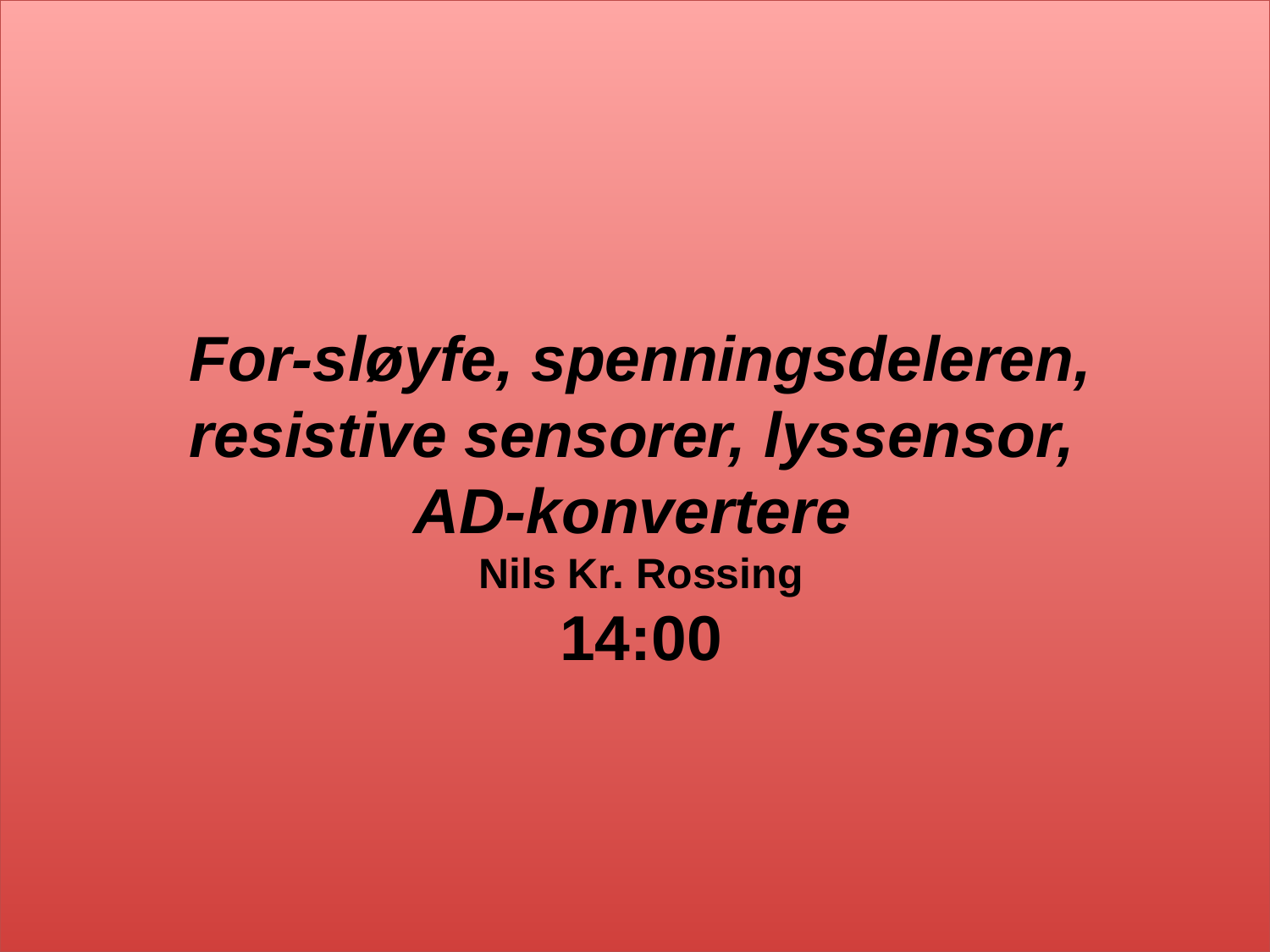

# For-sløyfe, spenningsdeleren, resistive sensorer, lyssensor, AD-konvertere Nils Kr. Rossing 14:00